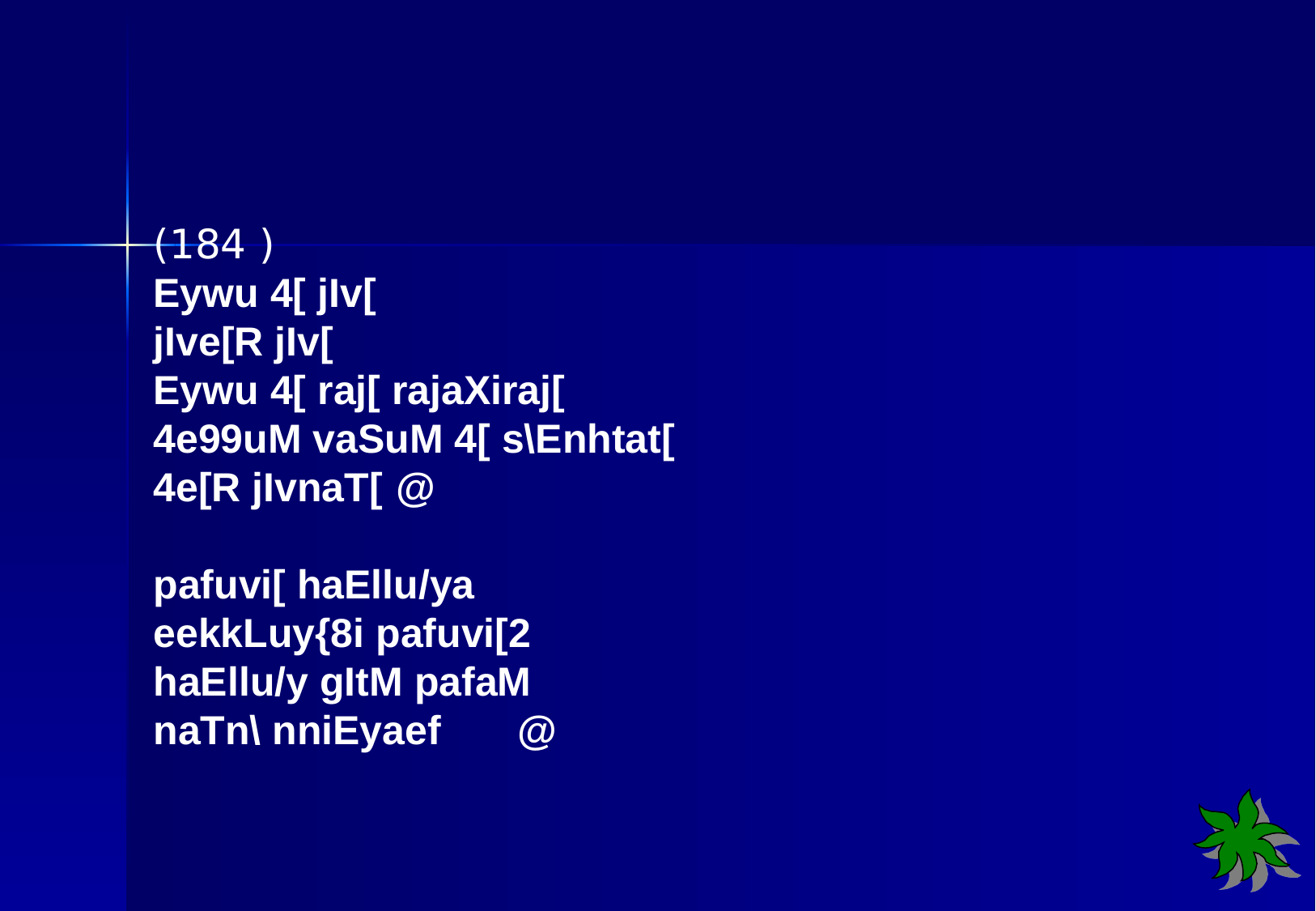

(184 )
Eywu 4[ jIv[
jIve[R jIv[
Eywu 4[ raj[ rajaXiraj[
4e99uM vaSuM 4[ s\Enhtat[
4e[R jIvnaT[ 	@

pafuvi[ haEllu/ya
eekkLuy{8i pafuvi[2
haEllu/y gItM pafaM
naTn\ nniEyaef 	@